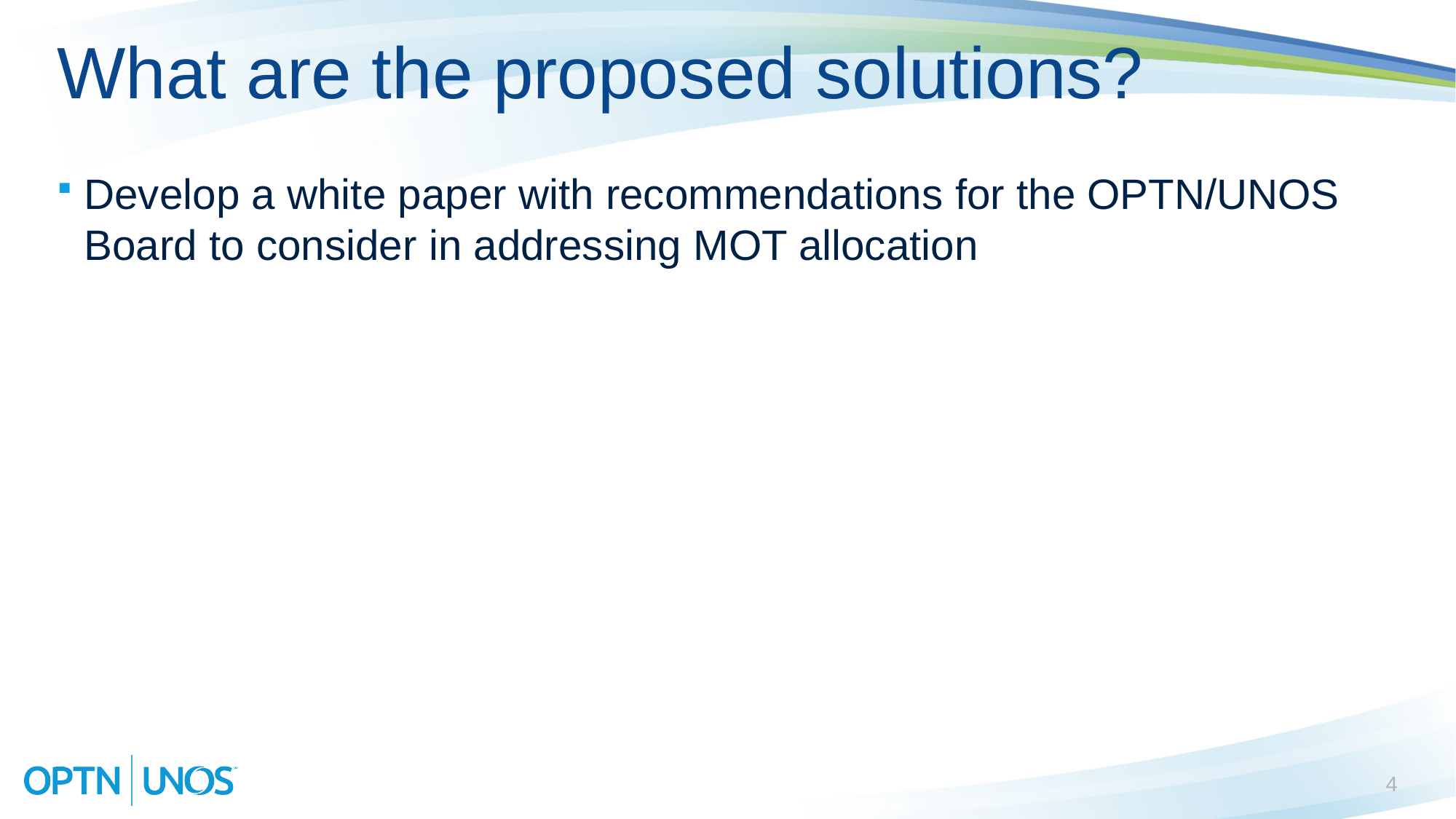

# What are the proposed solutions?
Develop a white paper with recommendations for the OPTN/UNOS Board to consider in addressing MOT allocation
4